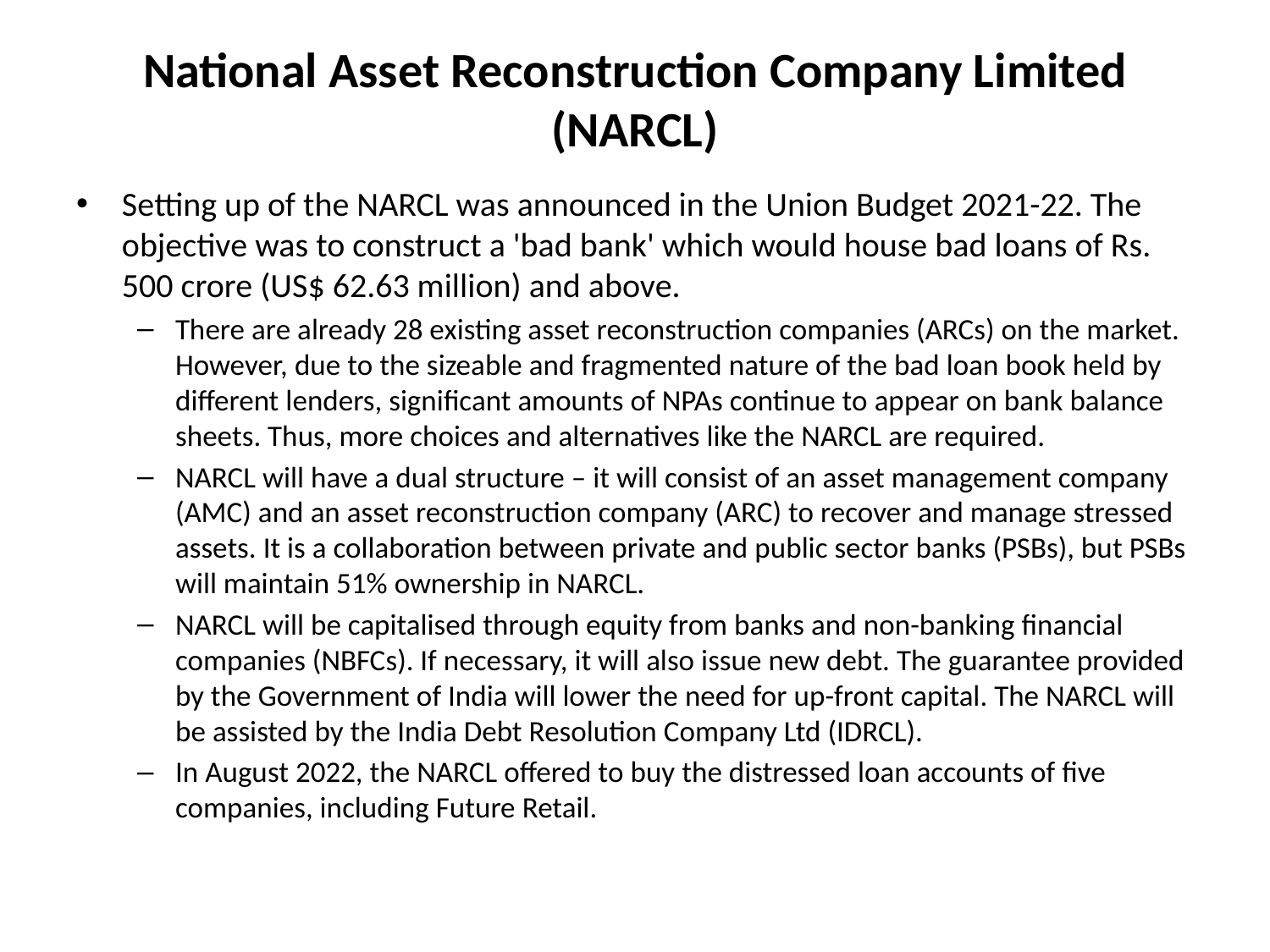

# National Asset Reconstruction Company Limited (NARCL)
Setting up of the NARCL was announced in the Union Budget 2021-22. The objective was to construct a 'bad bank' which would house bad loans of Rs. 500 crore (US$ 62.63 million) and above.
There are already 28 existing asset reconstruction companies (ARCs) on the market. However, due to the sizeable and fragmented nature of the bad loan book held by different lenders, significant amounts of NPAs continue to appear on bank balance sheets. Thus, more choices and alternatives like the NARCL are required.
NARCL will have a dual structure – it will consist of an asset management company (AMC) and an asset reconstruction company (ARC) to recover and manage stressed assets. It is a collaboration between private and public sector banks (PSBs), but PSBs will maintain 51% ownership in NARCL.
NARCL will be capitalised through equity from banks and non-banking financial companies (NBFCs). If necessary, it will also issue new debt. The guarantee provided by the Government of India will lower the need for up-front capital. The NARCL will be assisted by the India Debt Resolution Company Ltd (IDRCL).
In August 2022, the NARCL offered to buy the distressed loan accounts of five companies, including Future Retail.